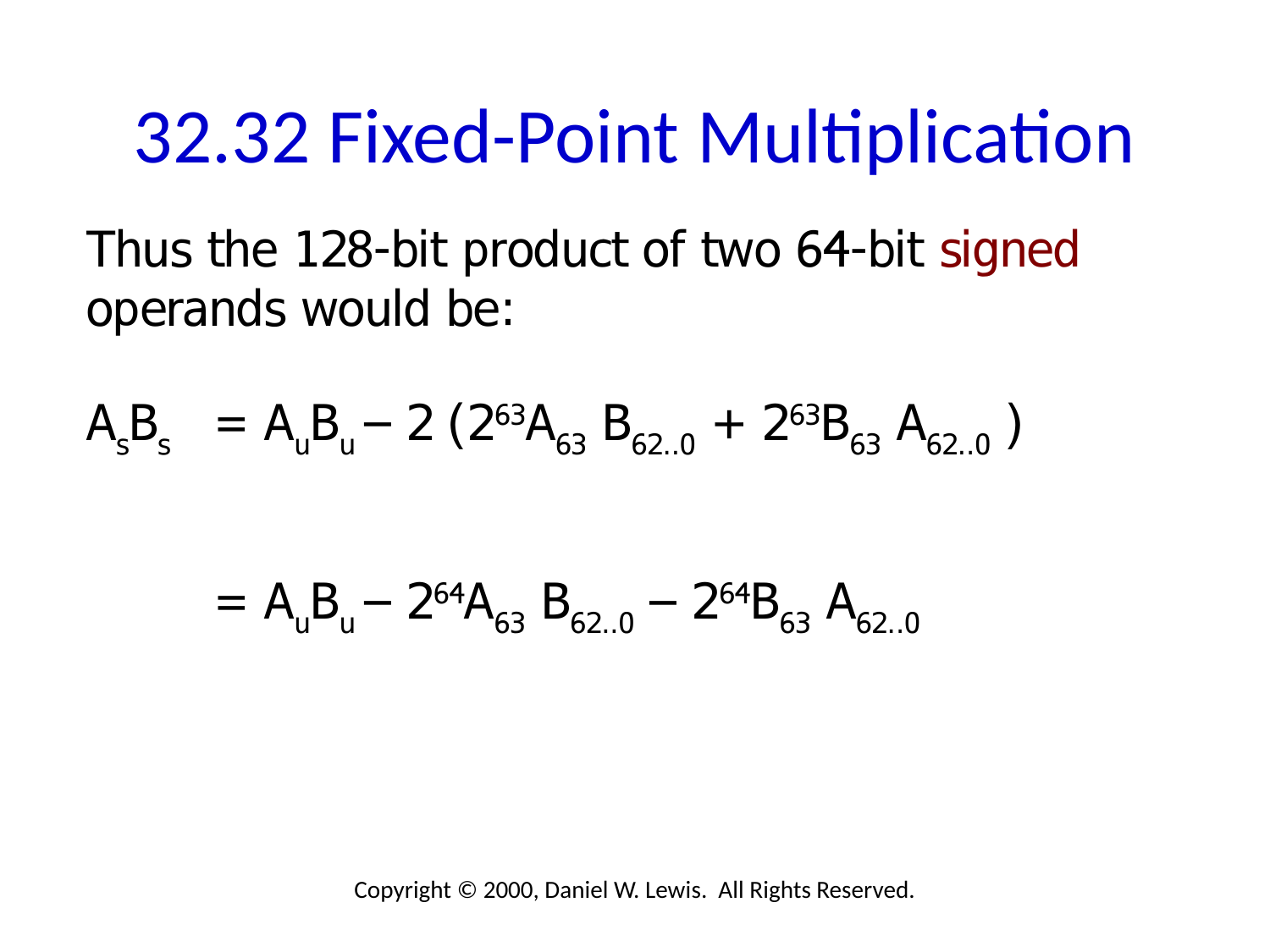

# 32.32 Fixed-Point Multiplication
Thus the 128-bit product of two 64-bit signed operands would be:

AsBs	= AuBu – 2 (263A63 B62..0 + 263B63 A62..0 )

 	= AuBu – 264A63 B62..0 – 264B63 A62..0

Copyright © 2000, Daniel W. Lewis.  All Rights Reserved.